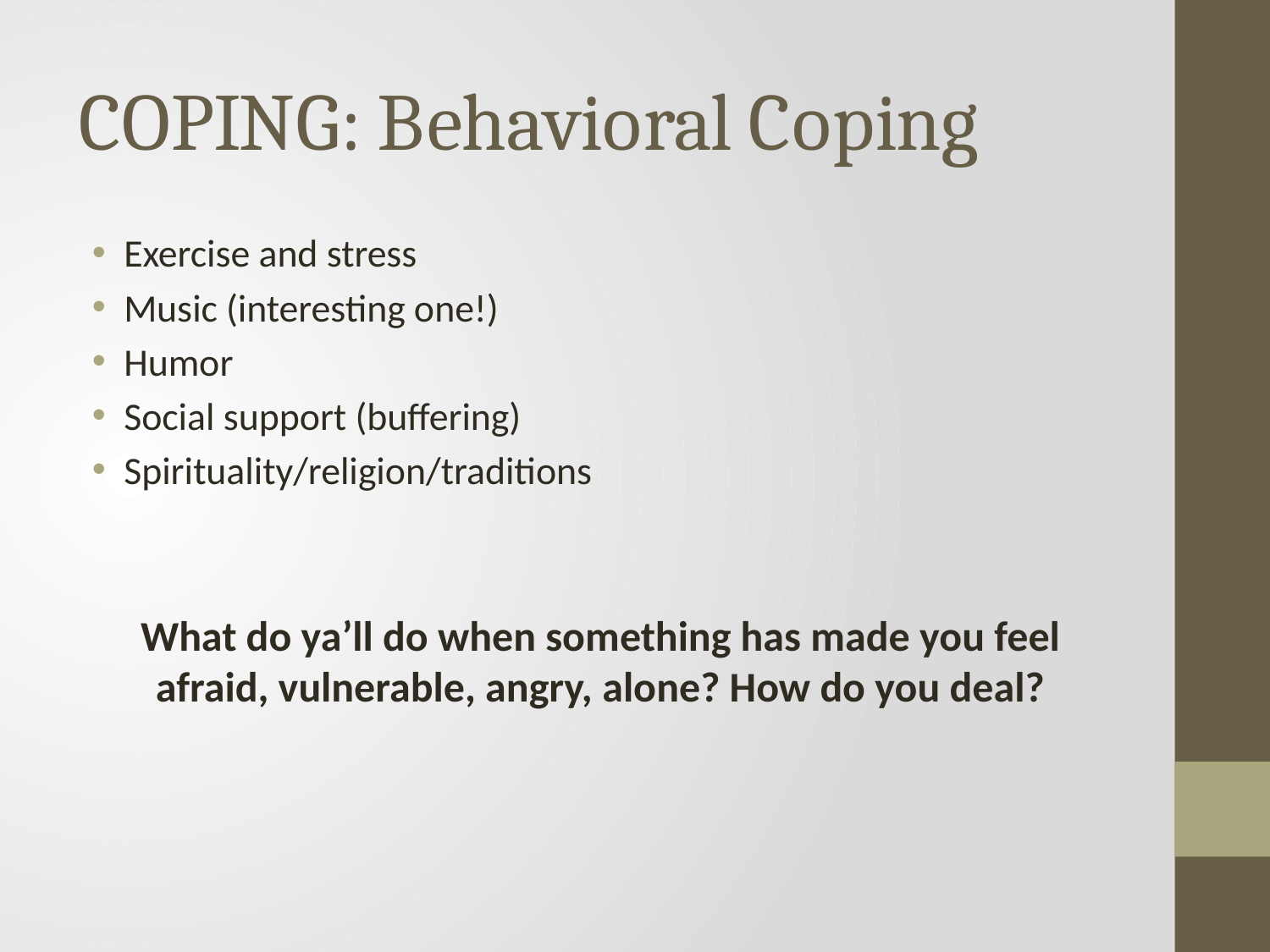

# COPING: Behavioral Coping
Exercise and stress
Music (interesting one!)
Humor
Social support (buffering)
Spirituality/religion/traditions

What do ya’ll do when something has made you feel afraid, vulnerable, angry, alone? How do you deal?